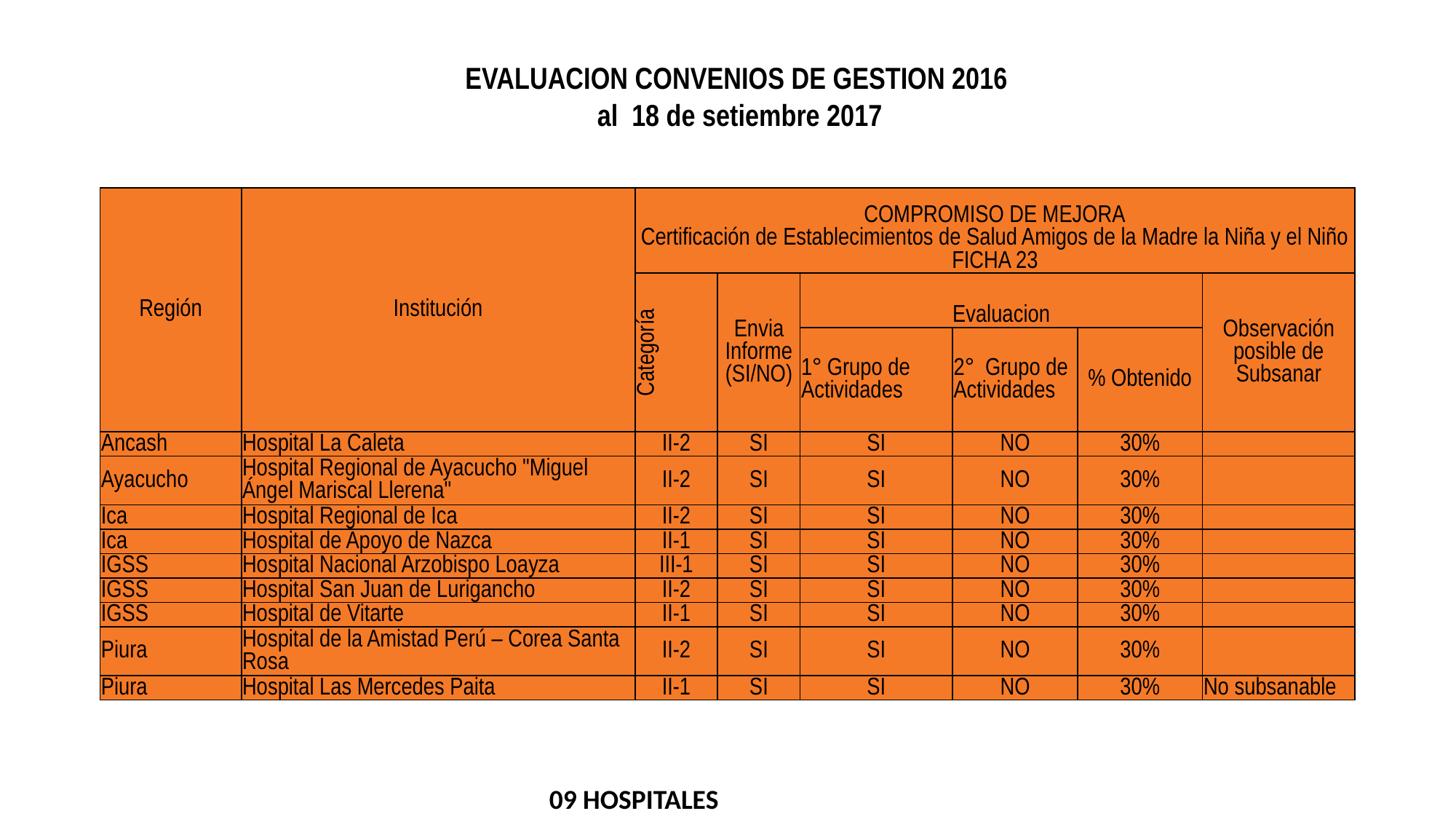

EVALUACION CONVENIOS DE GESTION 2016
 al  18 de setiembre 2017
| Región | Institución | COMPROMISO DE MEJORA Certificación de Establecimientos de Salud Amigos de la Madre la Niña y el Niño FICHA 23 |  |  |  |  |  |
| --- | --- | --- | --- | --- | --- | --- | --- |
|  |  | Categoría | Envia Informe (SI/NO) | Evaluacion |  |  | Observación posible de Subsanar |
|  |  |  |  | 1° Grupo de Actividades | 2° Grupo de Actividades | % Obtenido |  |
| Ancash | Hospital La Caleta | II-2 | SI | SI | NO | 30% |  |
| Ayacucho | Hospital Regional de Ayacucho "Miguel Ángel Mariscal Llerena" | II-2 | SI | SI | NO | 30% |  |
| Ica | Hospital Regional de Ica | II-2 | SI | SI | NO | 30% |  |
| Ica | Hospital de Apoyo de Nazca | II-1 | SI | SI | NO | 30% |  |
| IGSS | Hospital Nacional Arzobispo Loayza | III-1 | SI | SI | NO | 30% |  |
| IGSS | Hospital San Juan de Lurigancho | II-2 | SI | SI | NO | 30% |  |
| IGSS | Hospital de Vitarte | II-1 | SI | SI | NO | 30% |  |
| Piura | Hospital de la Amistad Perú – Corea Santa Rosa | II-2 | SI | SI | NO | 30% |  |
| Piura | Hospital Las Mercedes Paita | II-1 | SI | SI | NO | 30% | No subsanable |
09 HOSPITALES